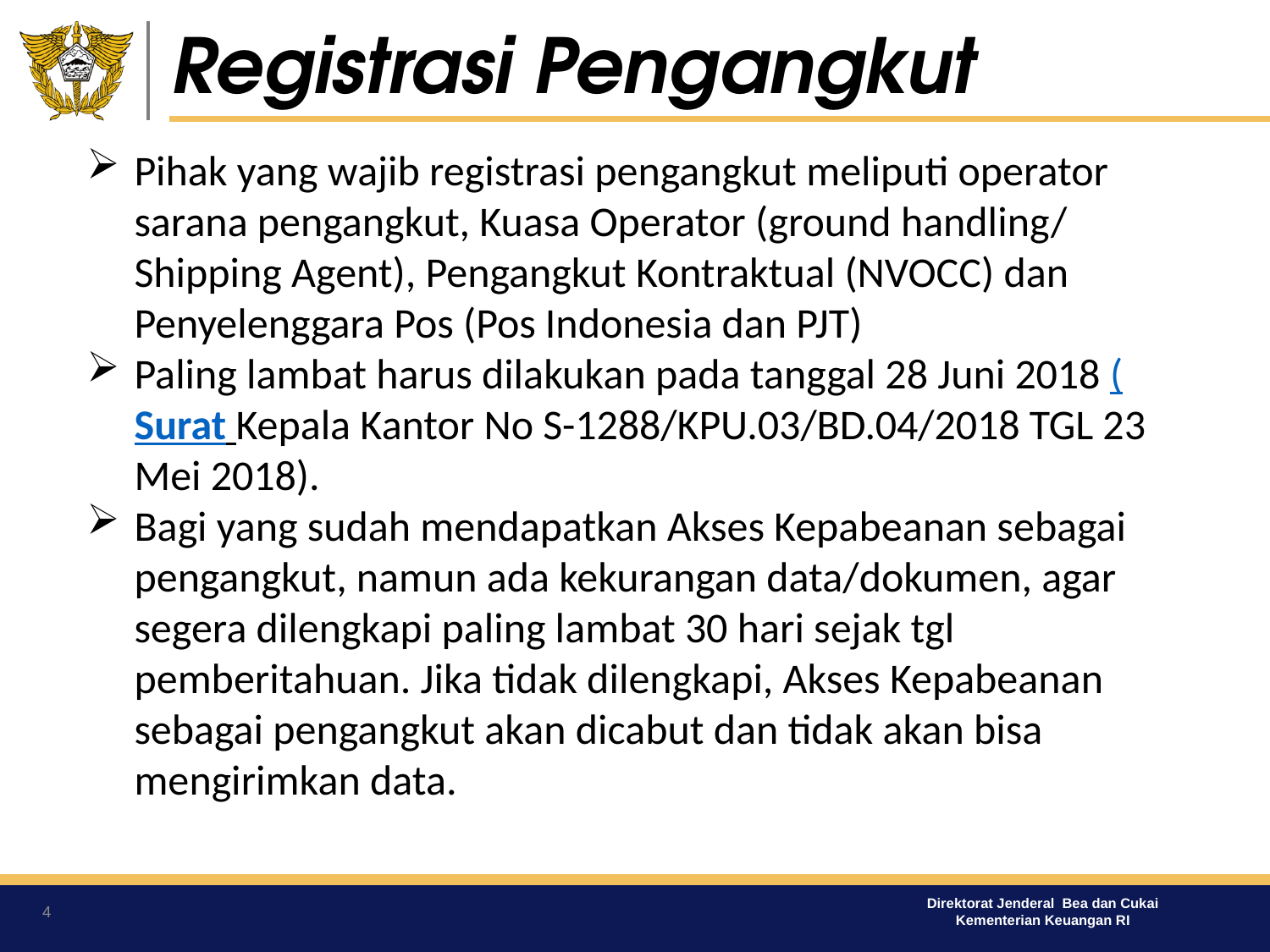

# Registrasi Pengangkut
Pihak yang wajib registrasi pengangkut meliputi operator sarana pengangkut, Kuasa Operator (ground handling/ Shipping Agent), Pengangkut Kontraktual (NVOCC) dan Penyelenggara Pos (Pos Indonesia dan PJT)
Paling lambat harus dilakukan pada tanggal 28 Juni 2018 (Surat Kepala Kantor No S-1288/KPU.03/BD.04/2018 TGL 23 Mei 2018).
Bagi yang sudah mendapatkan Akses Kepabeanan sebagai pengangkut, namun ada kekurangan data/dokumen, agar segera dilengkapi paling lambat 30 hari sejak tgl pemberitahuan. Jika tidak dilengkapi, Akses Kepabeanan sebagai pengangkut akan dicabut dan tidak akan bisa mengirimkan data.